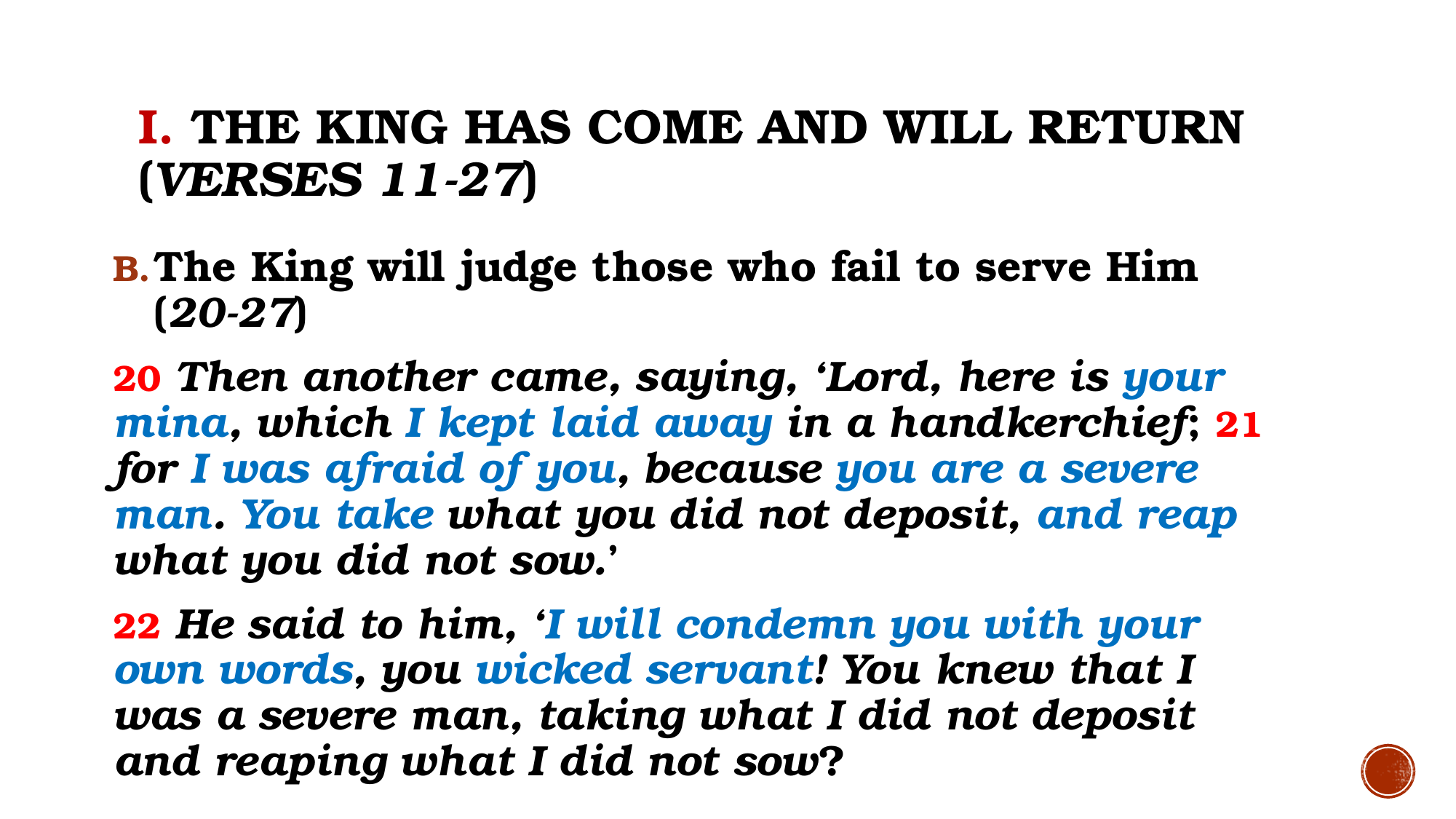

# I. The King has come and will return (verses 11-27)
The King will judge those who fail to serve Him (20-27)
20 Then another came, saying, ‘Lord, here is your mina, which I kept laid away in a handkerchief; 21 for I was afraid of you, because you are a severe man. You take what you did not deposit, and reap what you did not sow.’
22 He said to him, ‘I will condemn you with your own words, you wicked servant! You knew that I was a severe man, taking what I did not deposit and reaping what I did not sow?